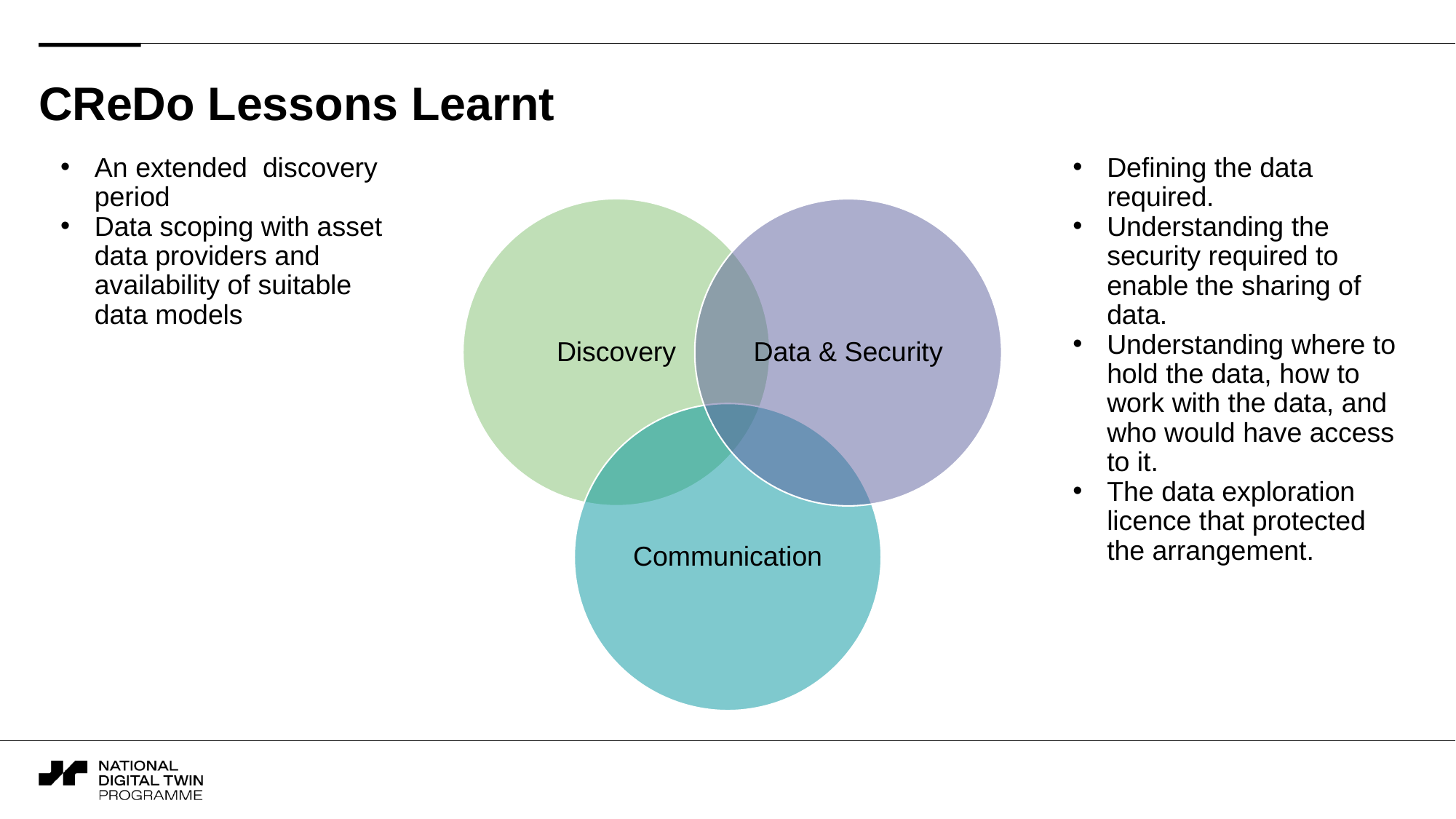

# CReDo Lessons Learnt
An extended  discovery period
Data scoping with asset data providers and availability of suitable data models
Defining the data required.
Understanding the security required to enable the sharing of data.
Understanding where to hold the data, how to work with the data, and who would have access to it.
The data exploration licence that protected the arrangement.

Discovery
Communication
Data & Security